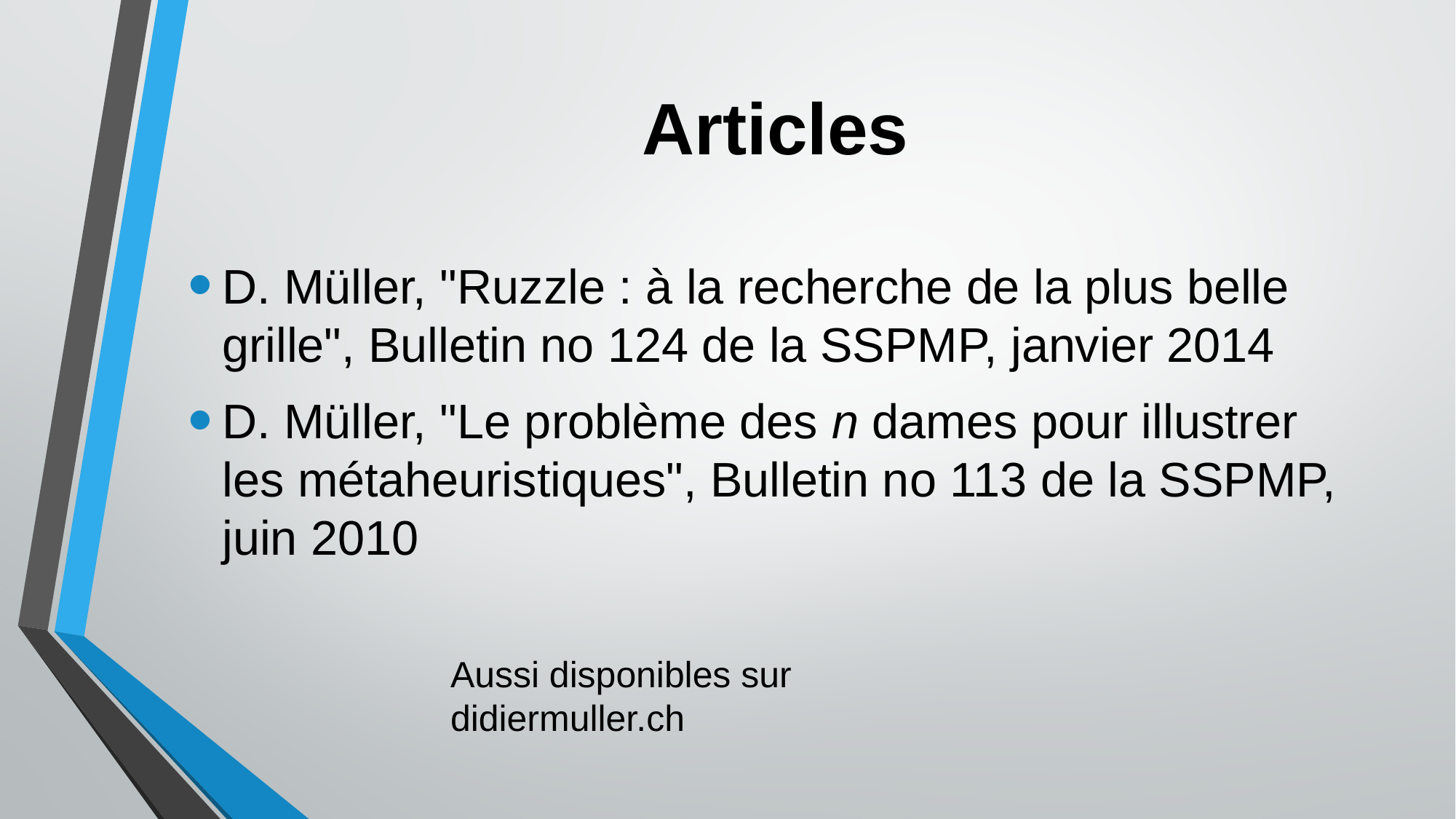

# Articles
D. Müller, "Ruzzle : à la recherche de la plus belle grille", Bulletin no 124 de la SSPMP, janvier 2014
D. Müller, "Le problème des n dames pour illustrer les métaheuristiques", Bulletin no 113 de la SSPMP, juin 2010
Aussi disponibles sur didiermuller.ch